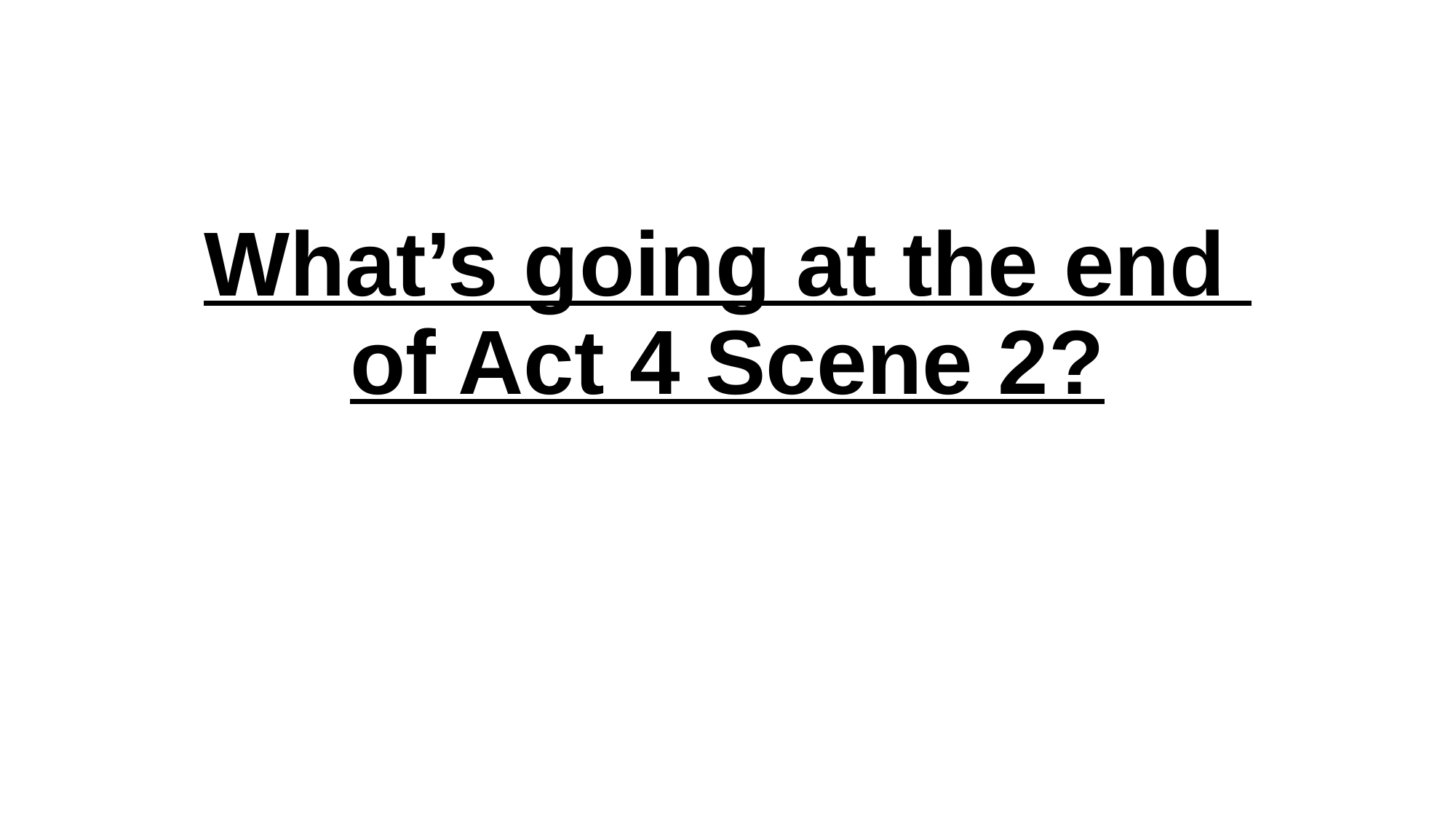

# What’s going at the end  of Act 4 Scene 2?